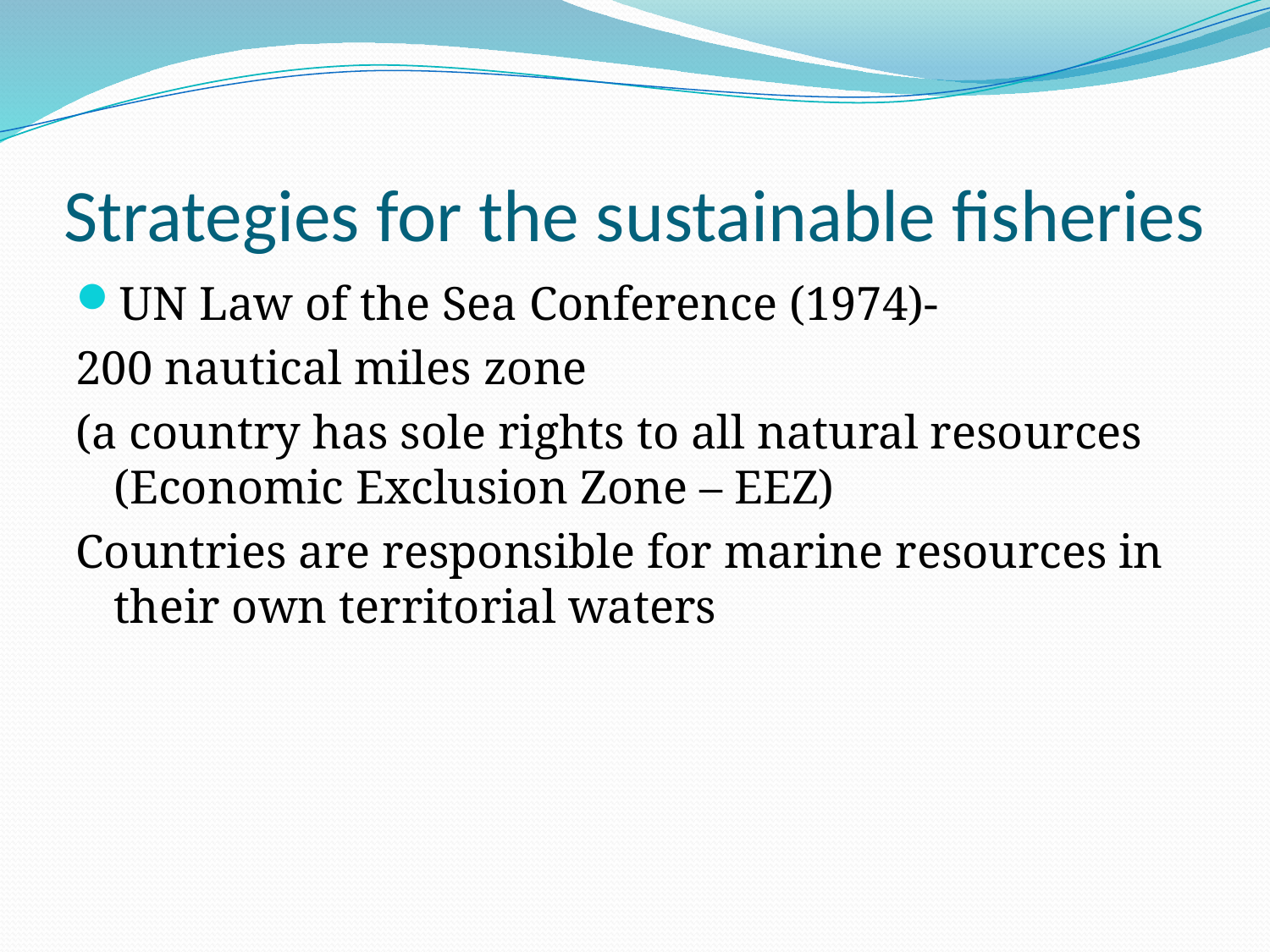

# Strategies for the sustainable fisheries
UN Law of the Sea Conference (1974)-
200 nautical miles zone
(a country has sole rights to all natural resources (Economic Exclusion Zone – EEZ)
Countries are responsible for marine resources in their own territorial waters